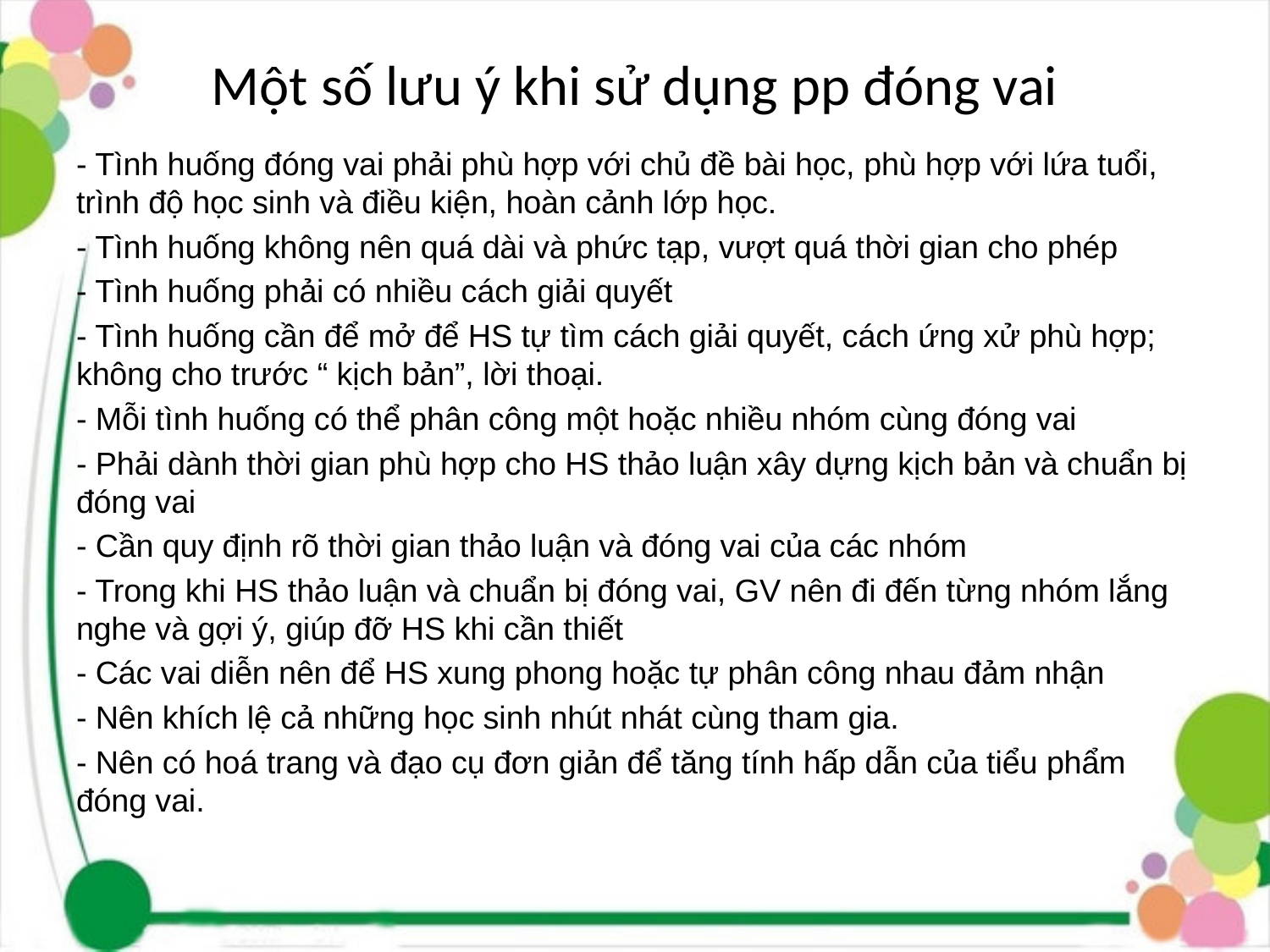

# Một số lưu ý khi sử dụng pp đóng vai
- Tình huống đóng vai phải phù hợp với chủ đề bài học, phù hợp với lứa tuổi, trình độ học sinh và điều kiện, hoàn cảnh lớp học.
- Tình huống không nên quá dài và phức tạp, vượt quá thời gian cho phép
- Tình huống phải có nhiều cách giải quyết
- Tình huống cần để mở để HS tự tìm cách giải quyết, cách ứng xử phù hợp; không cho trước “ kịch bản”, lời thoại.
- Mỗi tình huống có thể phân công một hoặc nhiều nhóm cùng đóng vai
- Phải dành thời gian phù hợp cho HS thảo luận xây dựng kịch bản và chuẩn bị đóng vai
- Cần quy định rõ thời gian thảo luận và đóng vai của các nhóm
- Trong khi HS thảo luận và chuẩn bị đóng vai, GV nên đi đến từng nhóm lắng nghe và gợi ý, giúp đỡ HS khi cần thiết
- Các vai diễn nên để HS xung phong hoặc tự phân công nhau đảm nhận
- Nên khích lệ cả những học sinh nhút nhát cùng tham gia.
- Nên có hoá trang và đạo cụ đơn giản để tăng tính hấp dẫn của tiểu phẩm đóng vai.